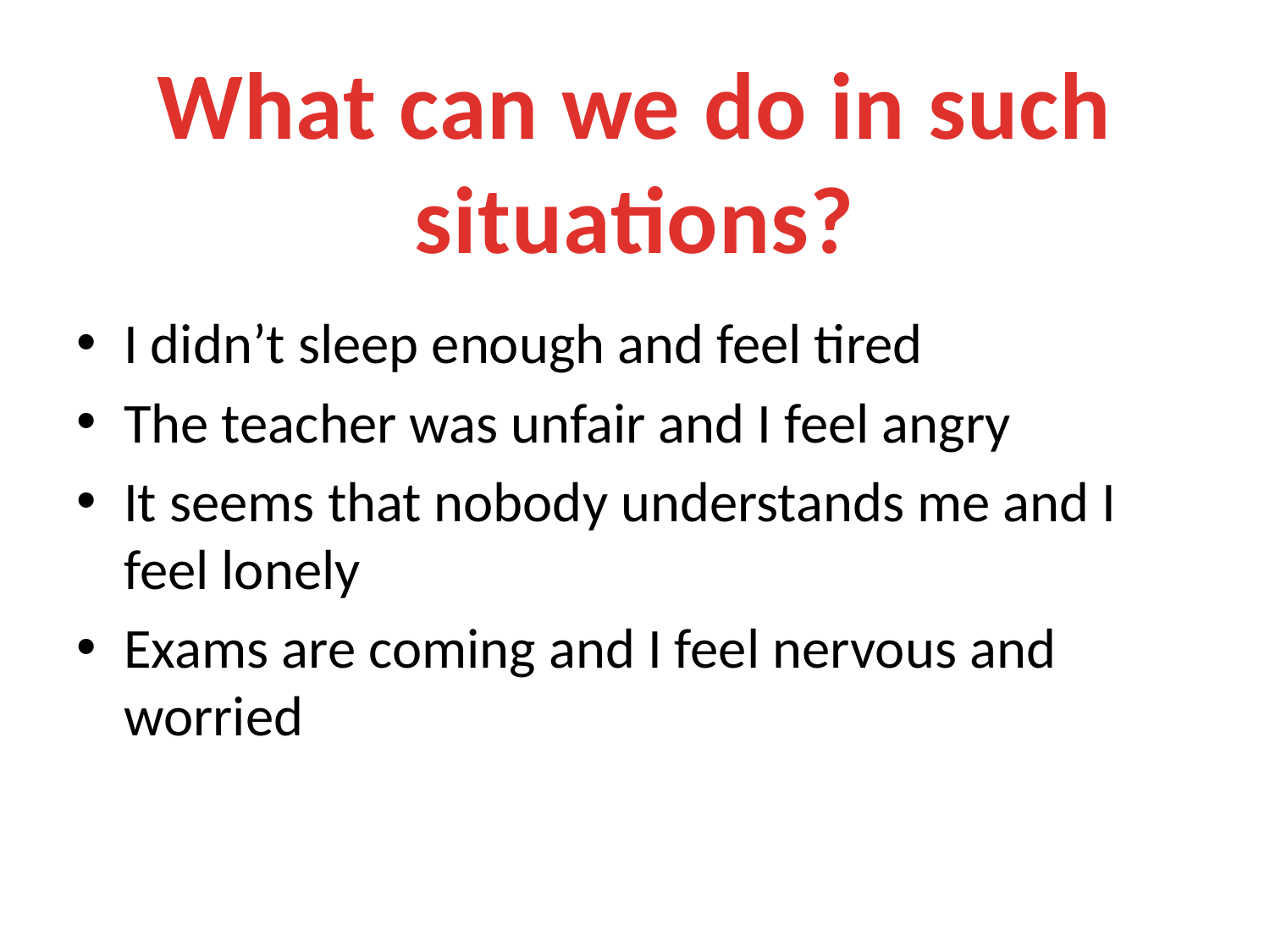

#
What can we do in such
situations?

I didn’t sleep enough and feel tired
The teacher was unfair and I feel angry
It seems that nobody understands me and I feel lonely
Exams are coming and I feel nervous and worried